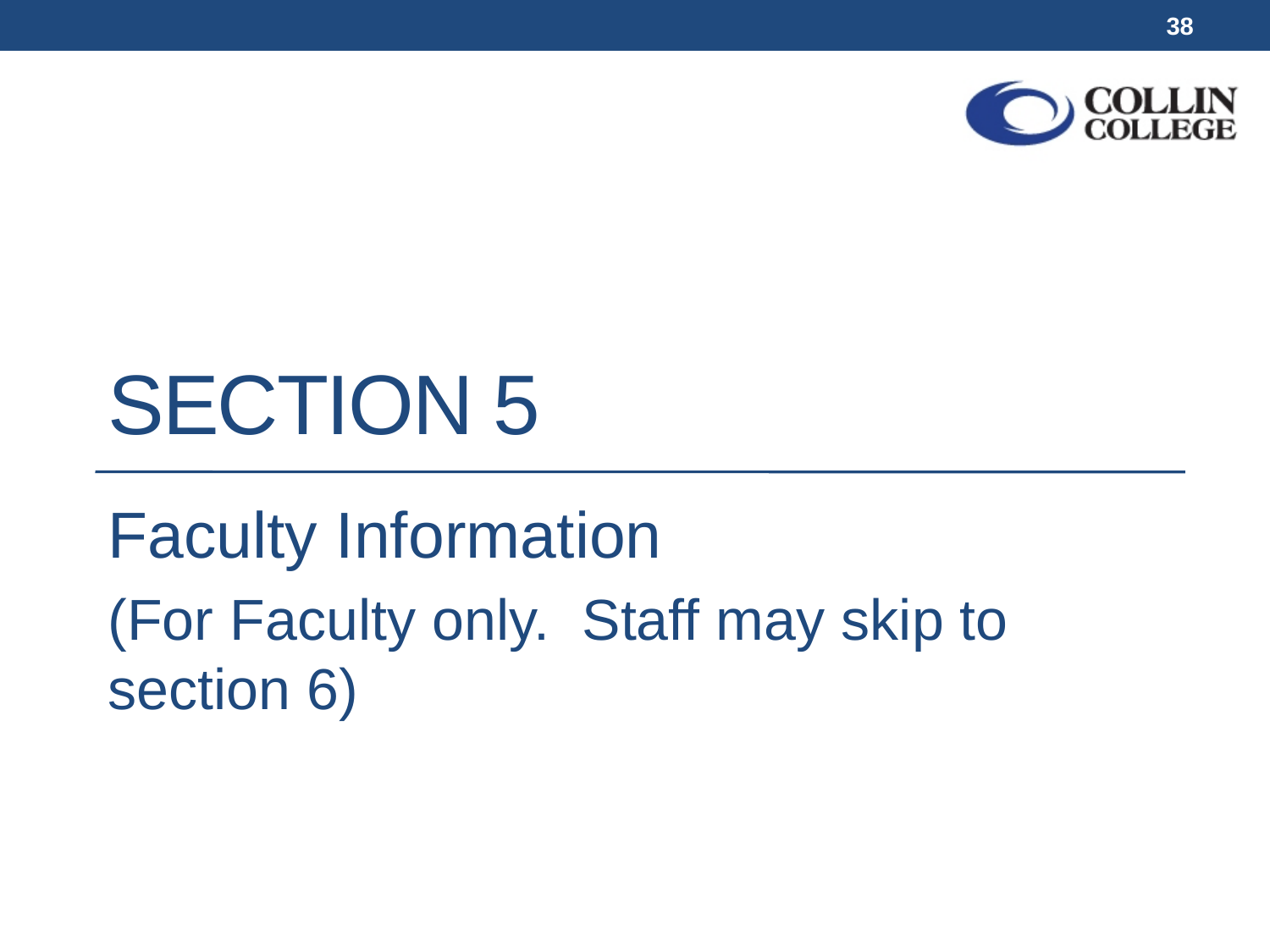

38
# Section 5
Faculty Information
(For Faculty only.  Staff may skip to section 6)